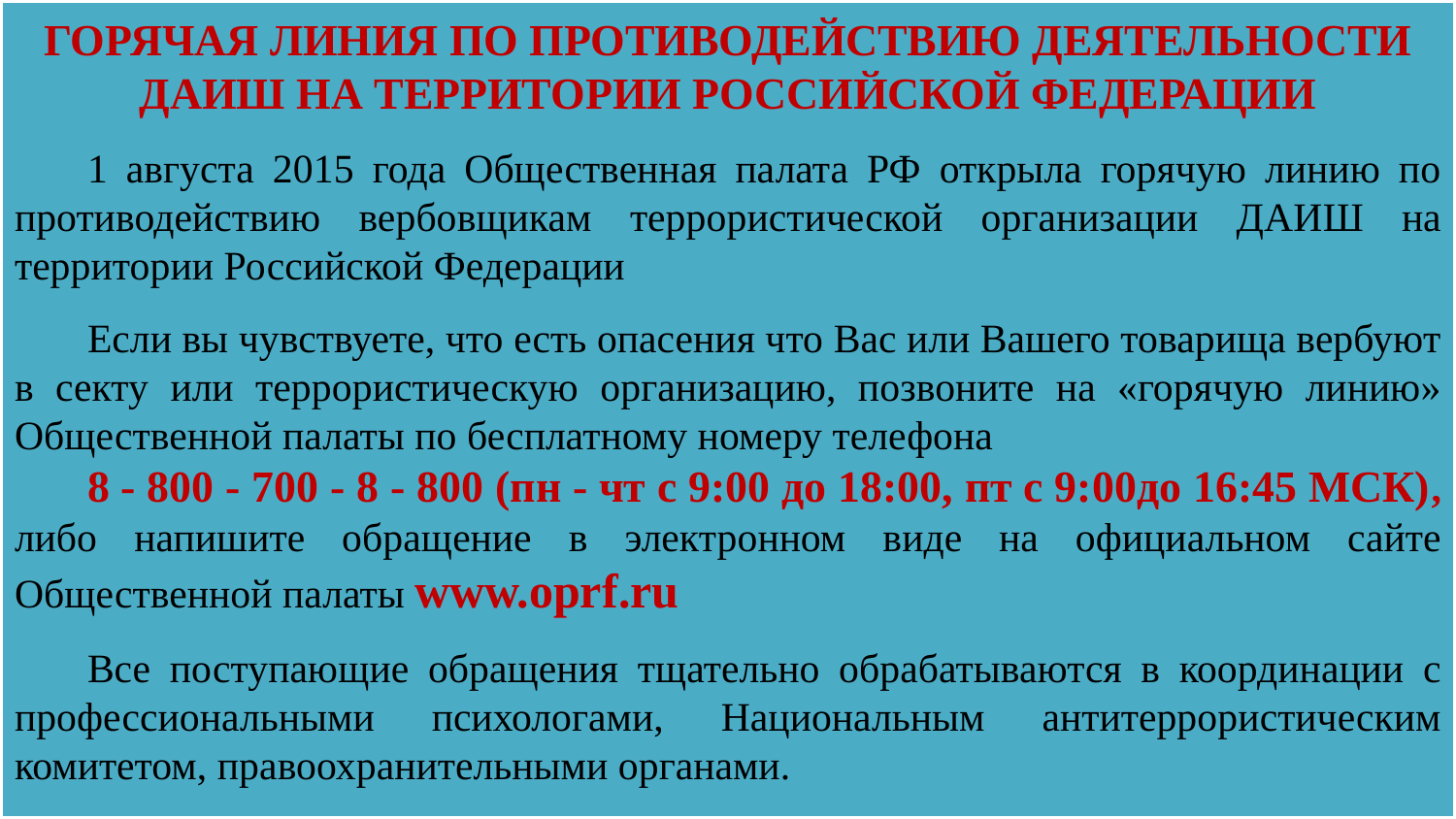

ГОРЯЧАЯ ЛИНИЯ ПО ПРОТИВОДЕЙСТВИЮ ДЕЯТЕЛЬНОСТИ ДАИШ НА ТЕРРИТОРИИ РОССИЙСКОЙ ФЕДЕРАЦИИ
1 августа 2015 года Общественная палата РФ открыла горячую линию по противодействию вербовщикам террористической организации ДАИШ на территории Российской Федерации
Если вы чувствуете, что есть опасения что Вас или Вашего товарища вербуют в секту или террористическую организацию, позвоните на «горячую линию» Общественной палаты по бесплатному номеру телефона
8 - 800 - 700 - 8 - 800 (пн - чт с 9:00 до 18:00, пт с 9:00до 16:45 МСК),
либо напишите обращение в электронном виде на официальном сайте Общественной палаты www.oprf.ru
Все поступающие обращения тщательно обрабатываются в координации с профессиональными психологами, Национальным антитеррористическим комитетом, правоохранительными органами.
#
50